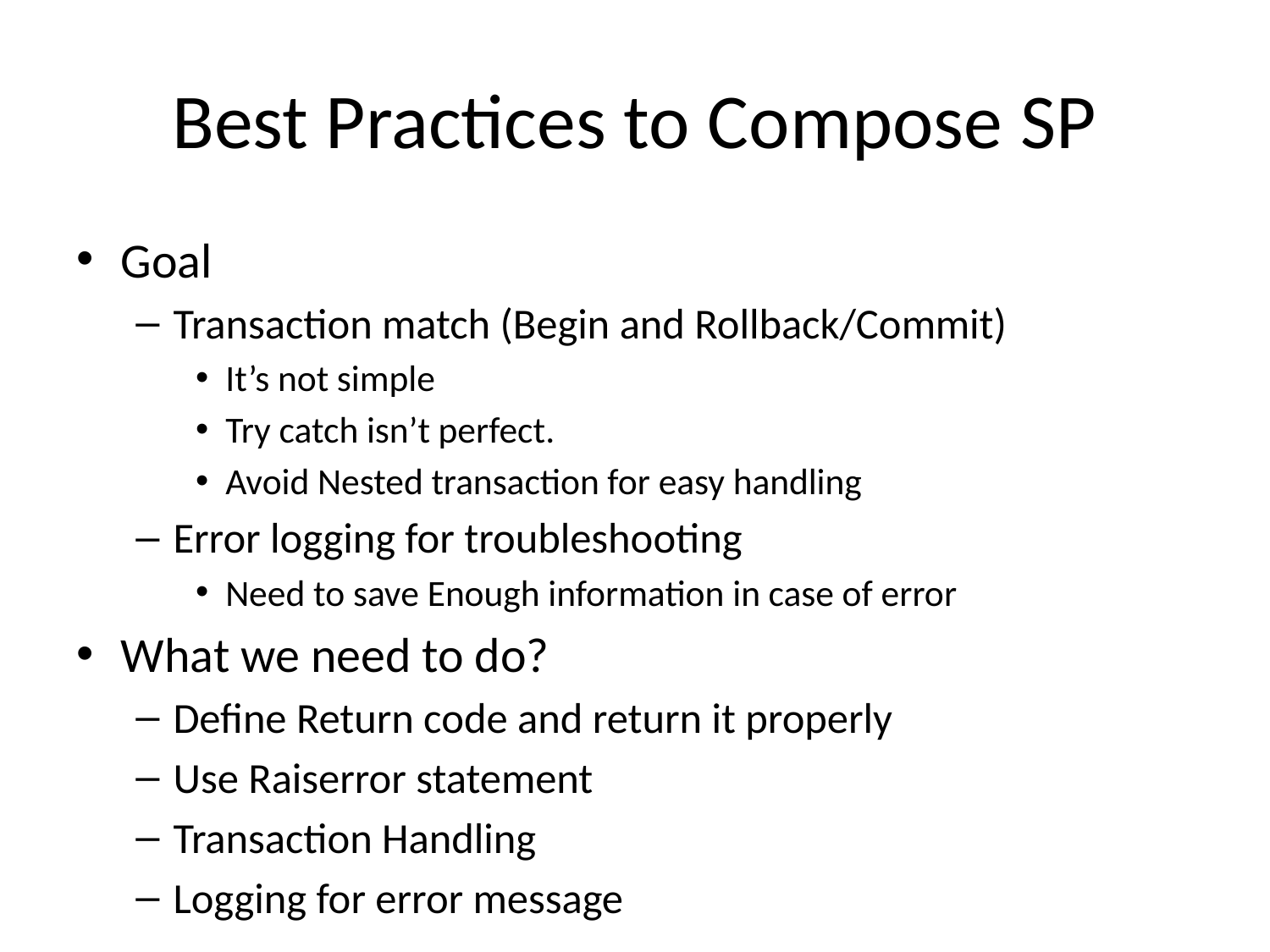

# Best Practices to Compose SP
Goal
Transaction match (Begin and Rollback/Commit)
It’s not simple
Try catch isn’t perfect.
Avoid Nested transaction for easy handling
Error logging for troubleshooting
Need to save Enough information in case of error
What we need to do?
Define Return code and return it properly
Use Raiserror statement
Transaction Handling
Logging for error message